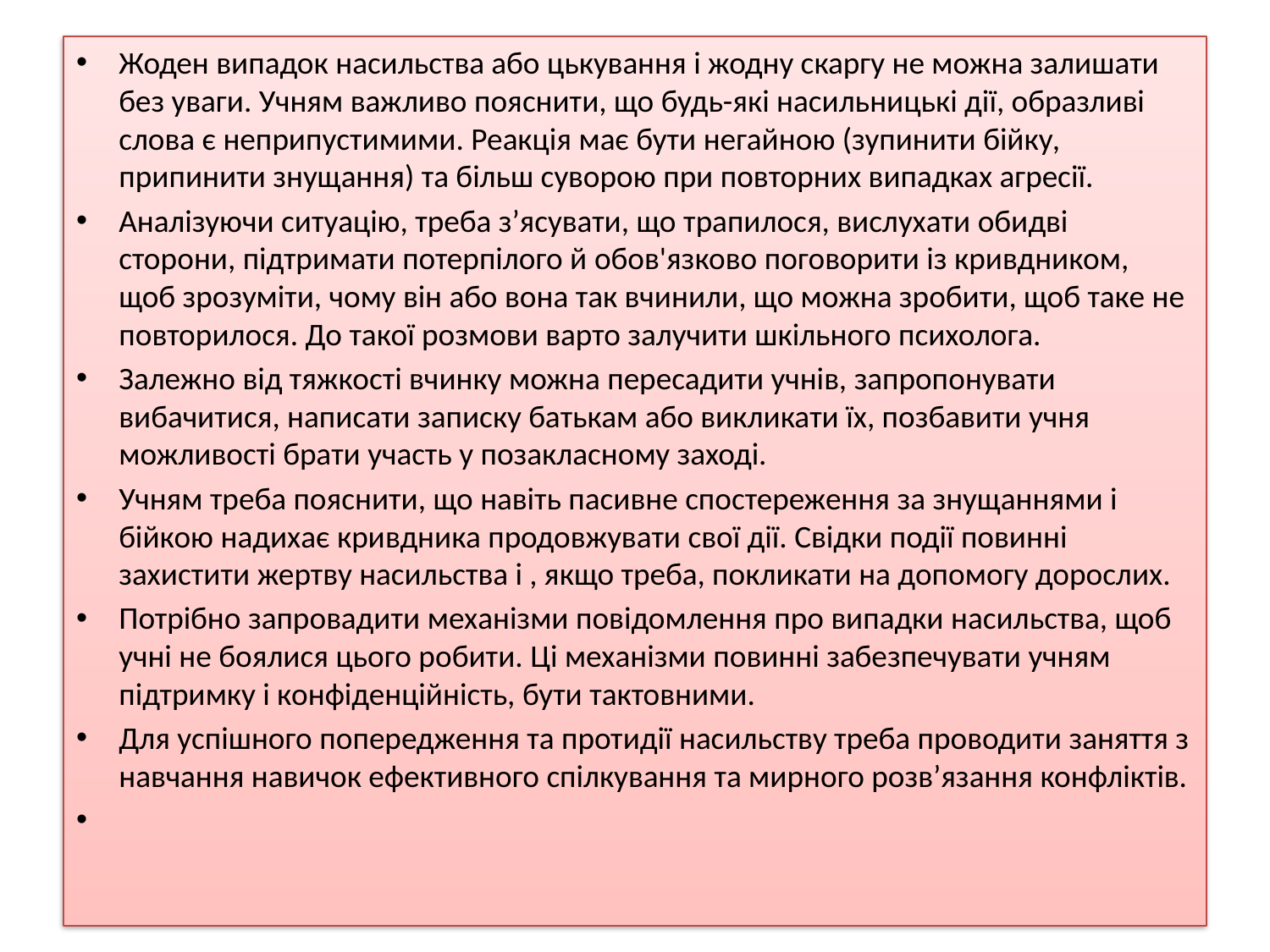

Жоден випадок насильства або цькування і жодну скаргу не можна залишати без уваги. Учням важливо пояснити, що будь-які насильницькі дії, образливі слова є неприпустимими. Реакція має бути негайною (зупинити бійку, припинити знущання) та більш суворою при повторних випадках агресії.
Аналізуючи ситуацію, треба з’ясувати, що трапилося, вислухати обидві сторони, підтримати потерпілого й обов'язково поговорити із кривдником, щоб зрозуміти, чому він або вона так вчинили, що можна зробити, щоб таке не повторилося. До такої розмови варто залучити шкільного психолога.
Залежно від тяжкості вчинку можна пересадити учнів, запропонувати вибачитися, написати записку батькам або викликати їх, позбавити учня можливості брати участь у позакласному заході.
Учням треба пояснити, що навіть пасивне спостереження за знущаннями і бійкою надихає кривдника продовжувати свої дії. Свідки події повинні захистити жертву насильства і , якщо треба, покликати на допомогу дорослих.
Потрібно запровадити механізми повідомлення про випадки насильства, щоб учні не боялися цього робити. Ці механізми повинні забезпечувати учням підтримку і конфіденційність, бути тактовними.
Для успішного попередження та протидії насильству треба проводити заняття з навчання навичок ефективного спілкування та мирного розв’язання конфліктів.

#